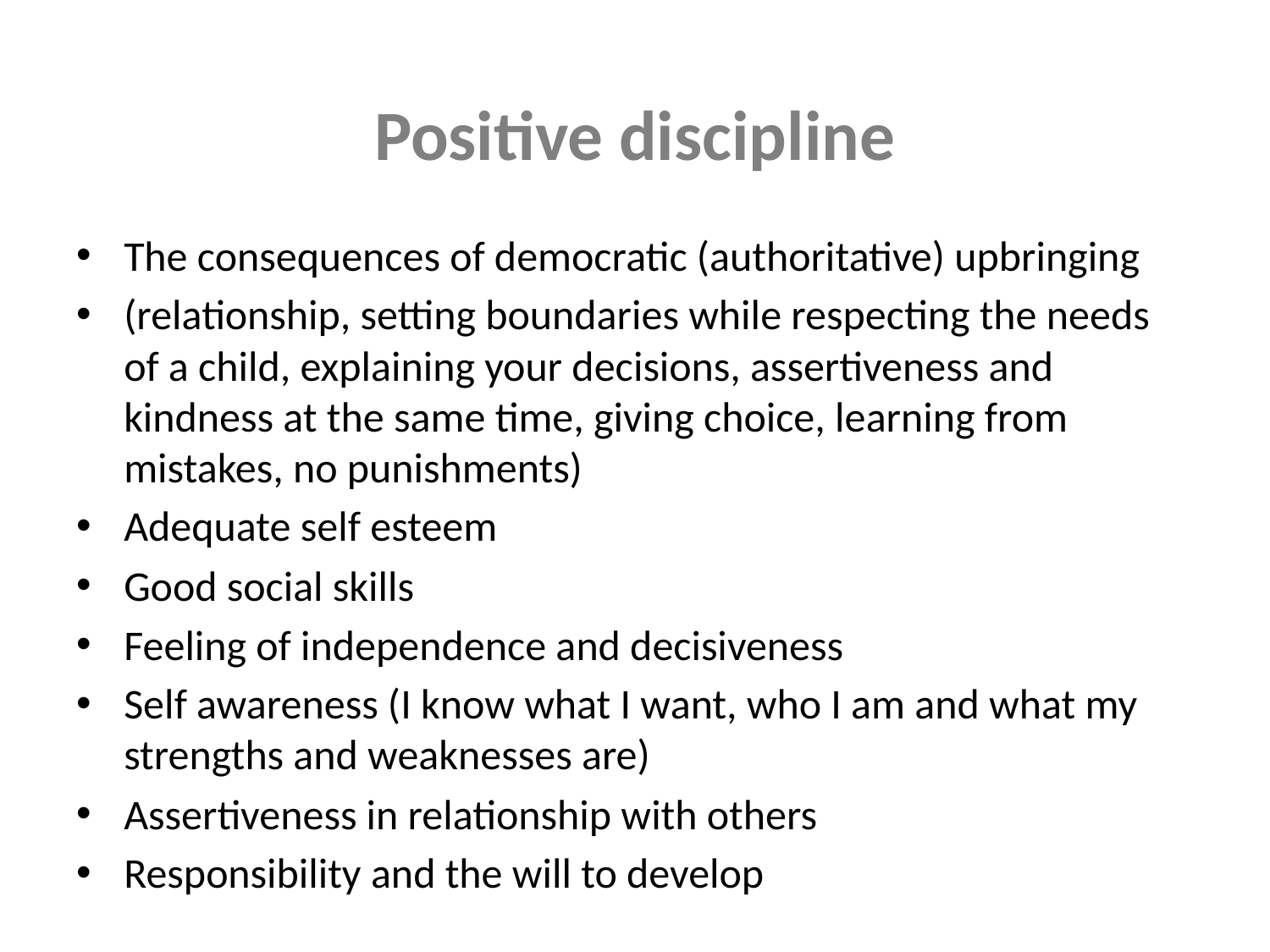

# Positive discipline
The consequences of democratic (authoritative) upbringing
(relationship, setting boundaries while respecting the needs of a child, explaining your decisions, assertiveness and kindness at the same time, giving choice, learning from mistakes, no punishments)
Adequate self esteem
Good social skills
Feeling of independence and decisiveness
Self awareness (I know what I want, who I am and what my strengths and weaknesses are)
Assertiveness in relationship with others
Responsibility and the will to develop